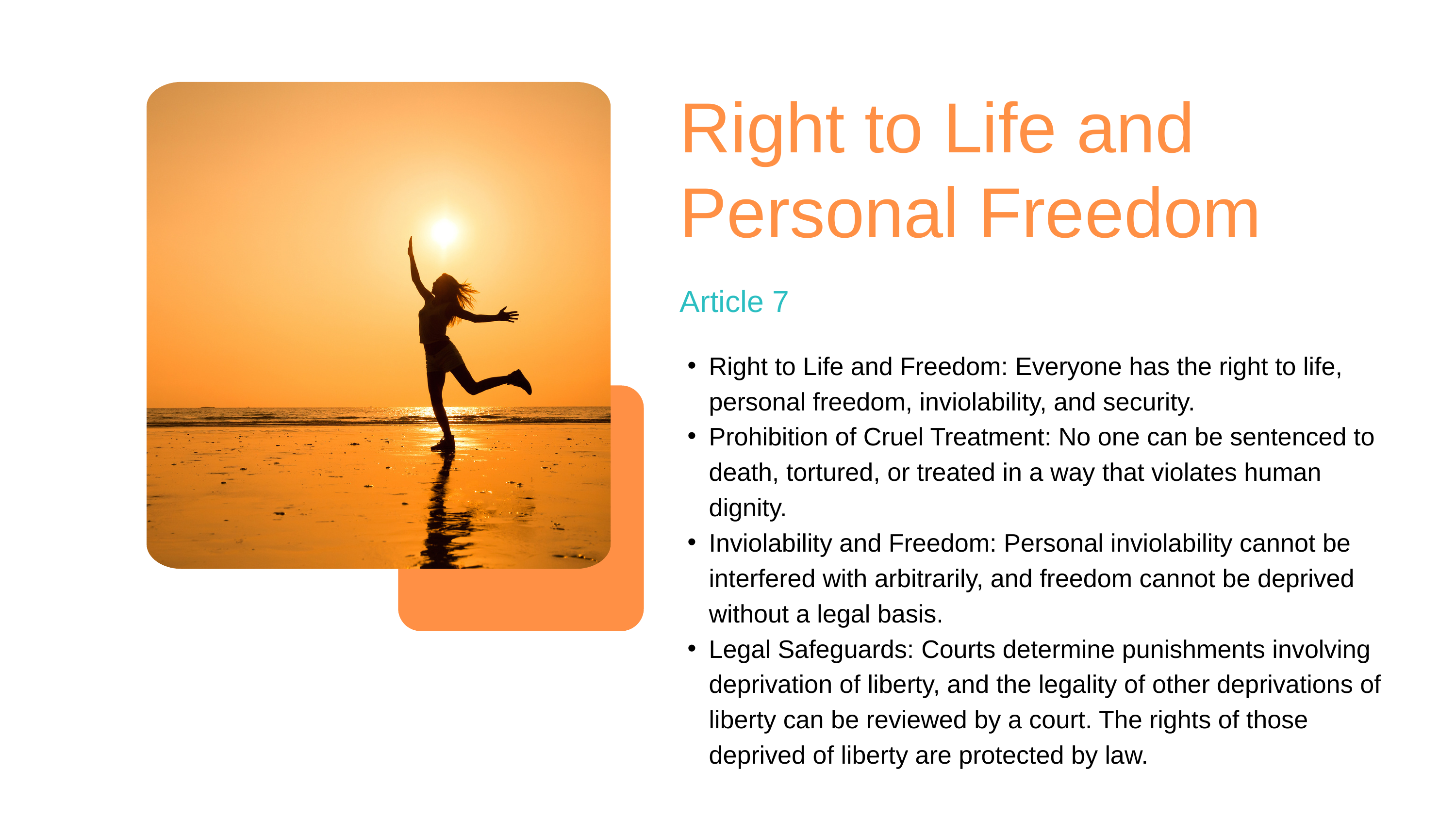

Right to Life and Personal Freedom
Article 7
Right to Life and Freedom: Everyone has the right to life, personal freedom, inviolability, and security.
Prohibition of Cruel Treatment: No one can be sentenced to death, tortured, or treated in a way that violates human dignity.
Inviolability and Freedom: Personal inviolability cannot be interfered with arbitrarily, and freedom cannot be deprived without a legal basis.
Legal Safeguards: Courts determine punishments involving deprivation of liberty, and the legality of other deprivations of liberty can be reviewed by a court. The rights of those deprived of liberty are protected by law.